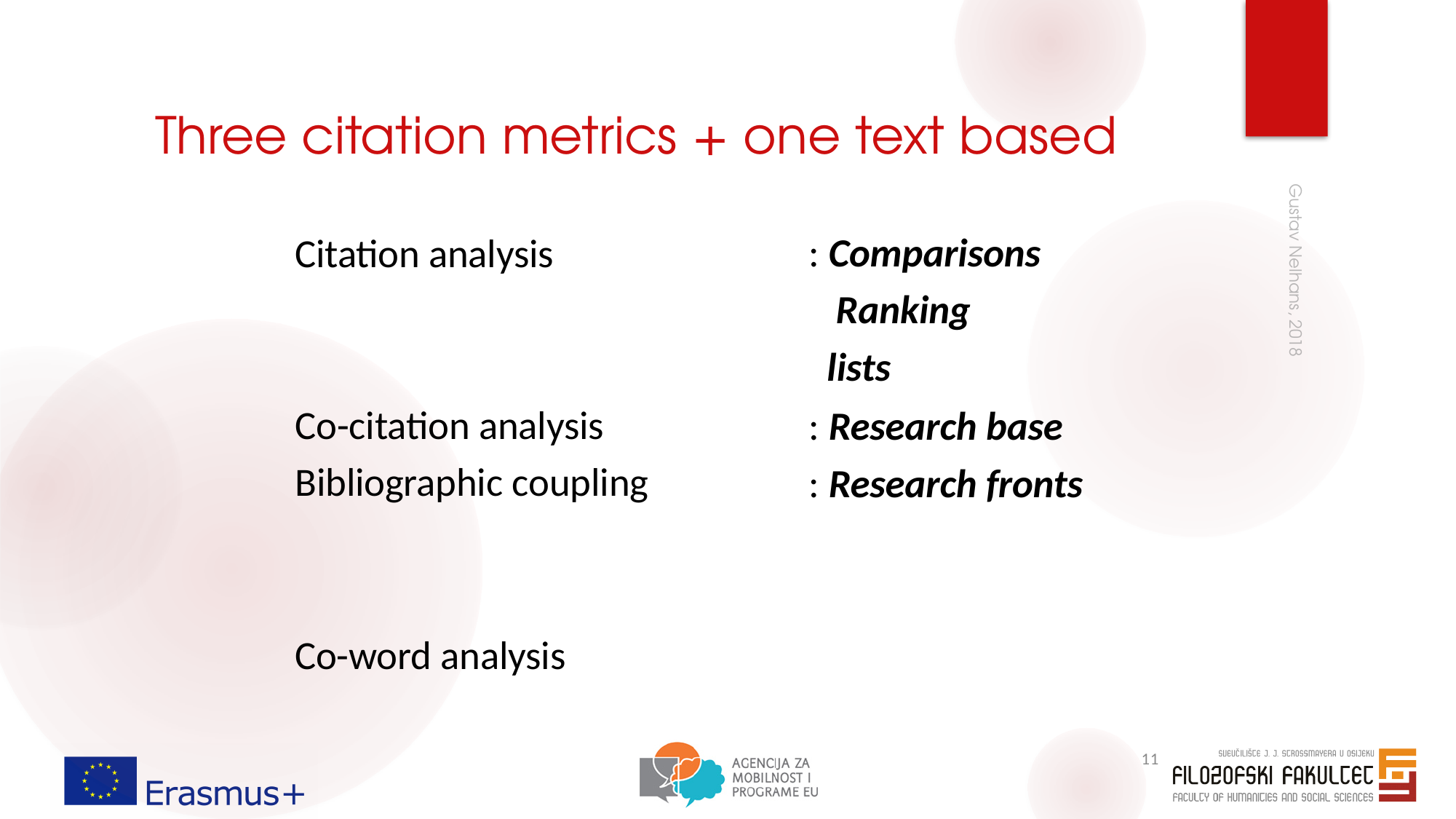

# Three citation metrics + one text based
: Comparisons  Ranking lists
Citation analysis
Gustav Nelhans, 2018
: Research base
: Research fronts
Co-citation analysis  Bibliographic coupling
Co-word analysis
11